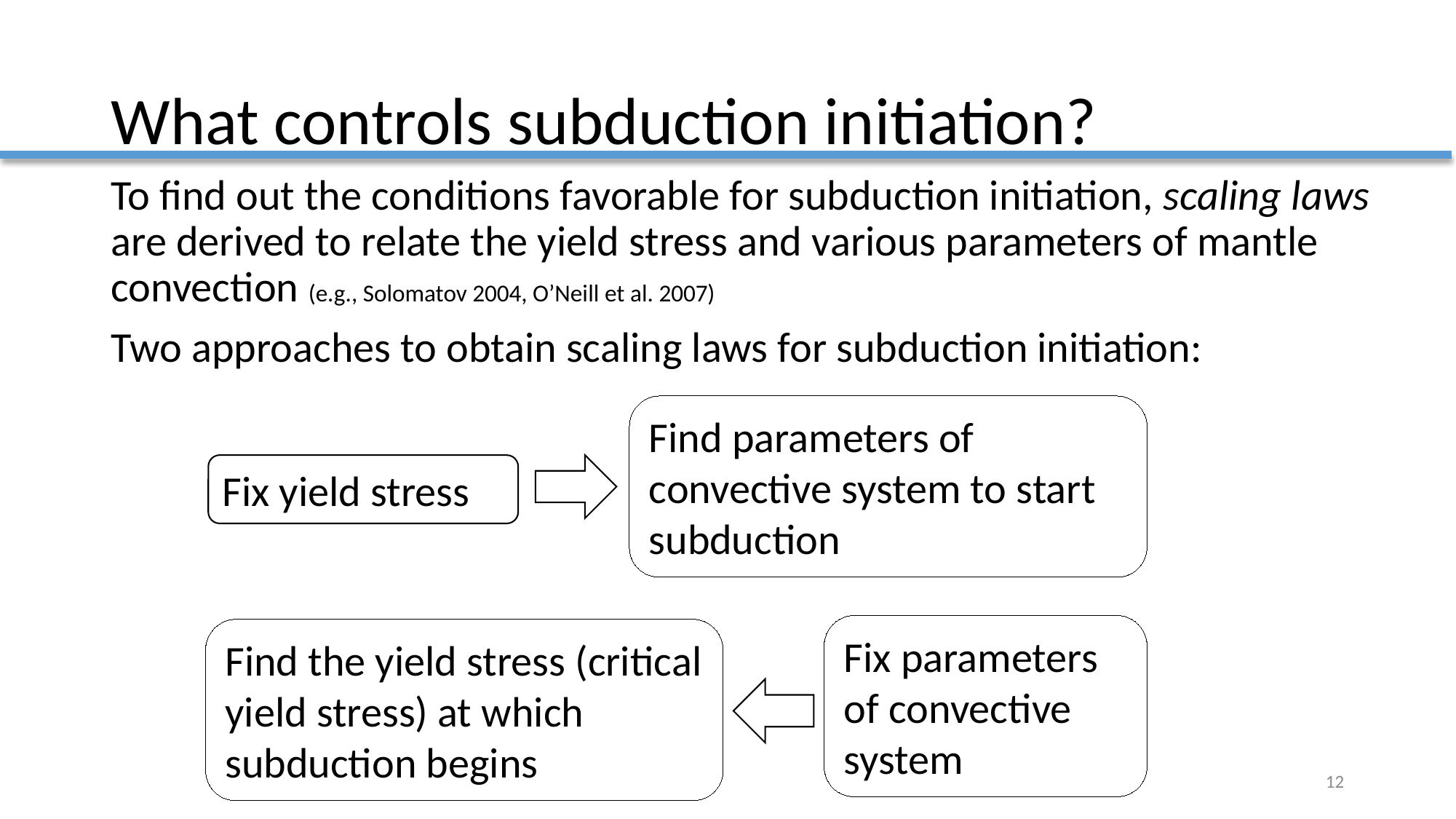

# What controls subduction initiation?
To find out the conditions favorable for subduction initiation, scaling laws are derived to relate the yield stress and various parameters of mantle convection (e.g., Solomatov 2004, O’Neill et al. 2007)
Two approaches to obtain scaling laws for subduction initiation:
Find parameters of convective system to start subduction
Fix yield stress

Fix parameters of convective system
Find the yield stress (critical yield stress) at which subduction begins

12